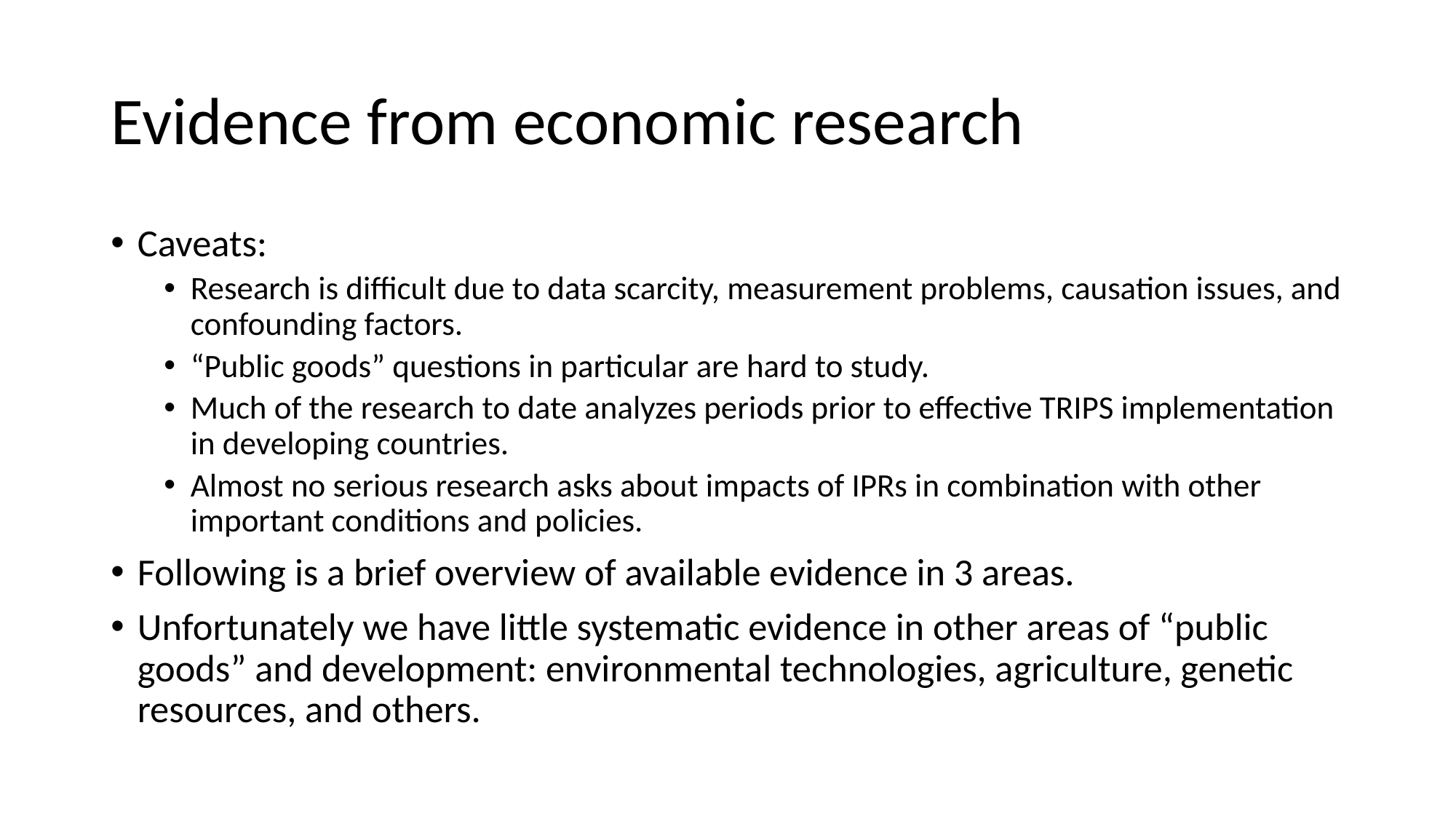

# Evidence from economic research
Caveats:
Research is difficult due to data scarcity, measurement problems, causation issues, and confounding factors.
“Public goods” questions in particular are hard to study.
Much of the research to date analyzes periods prior to effective TRIPS implementation in developing countries.
Almost no serious research asks about impacts of IPRs in combination with other important conditions and policies.
Following is a brief overview of available evidence in 3 areas.
Unfortunately we have little systematic evidence in other areas of “public goods” and development: environmental technologies, agriculture, genetic resources, and others.